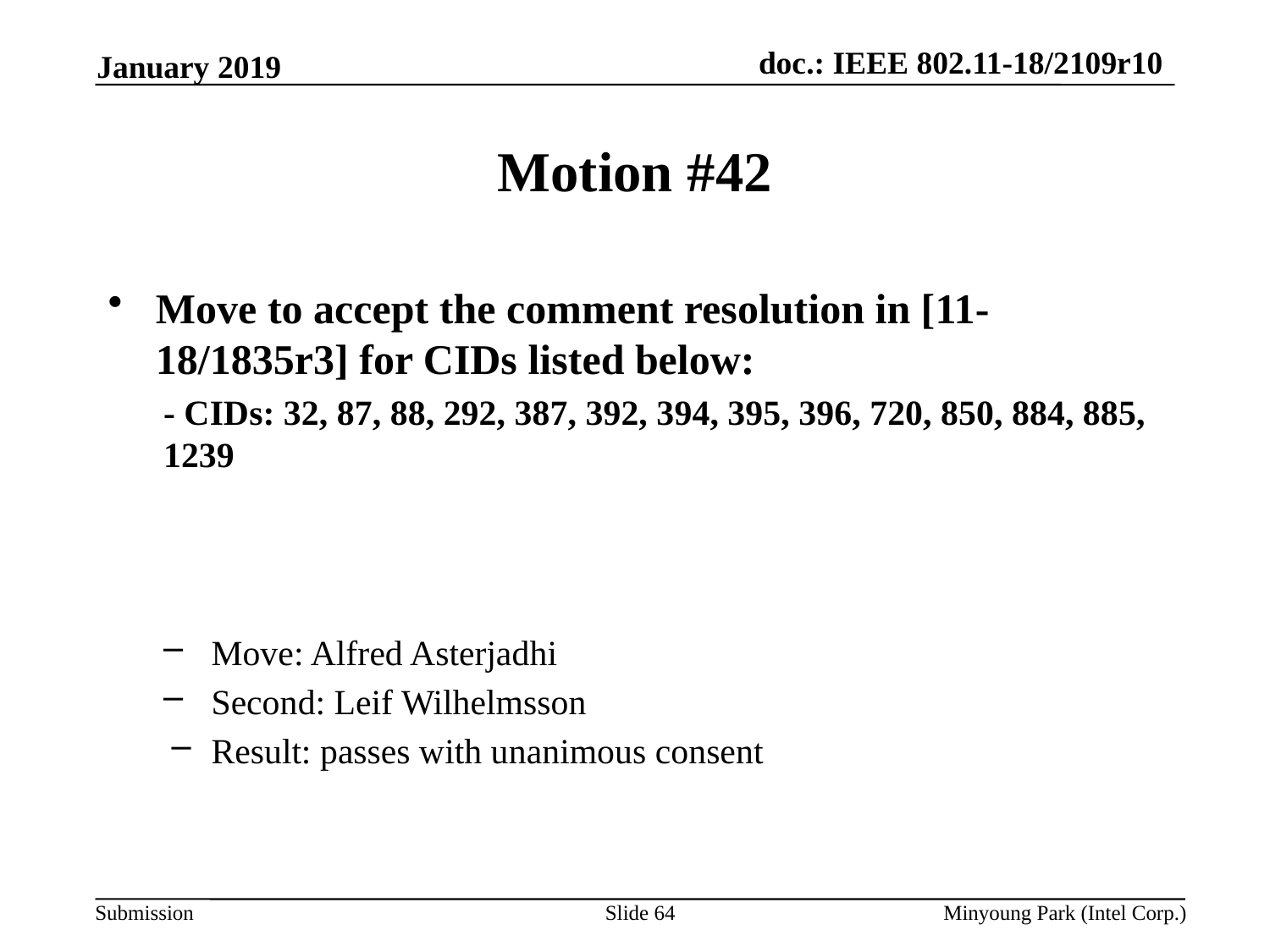

January 2019
# Motion #42
Move to accept the comment resolution in [11-18/1835r3] for CIDs listed below:
- CIDs: 32, 87, 88, 292, 387, 392, 394, 395, 396, 720, 850, 884, 885, 1239

Move: Alfred Asterjadhi
Second: Leif Wilhelmsson
Result: passes with unanimous consent

Slide 64
Minyoung Park (Intel Corp.)